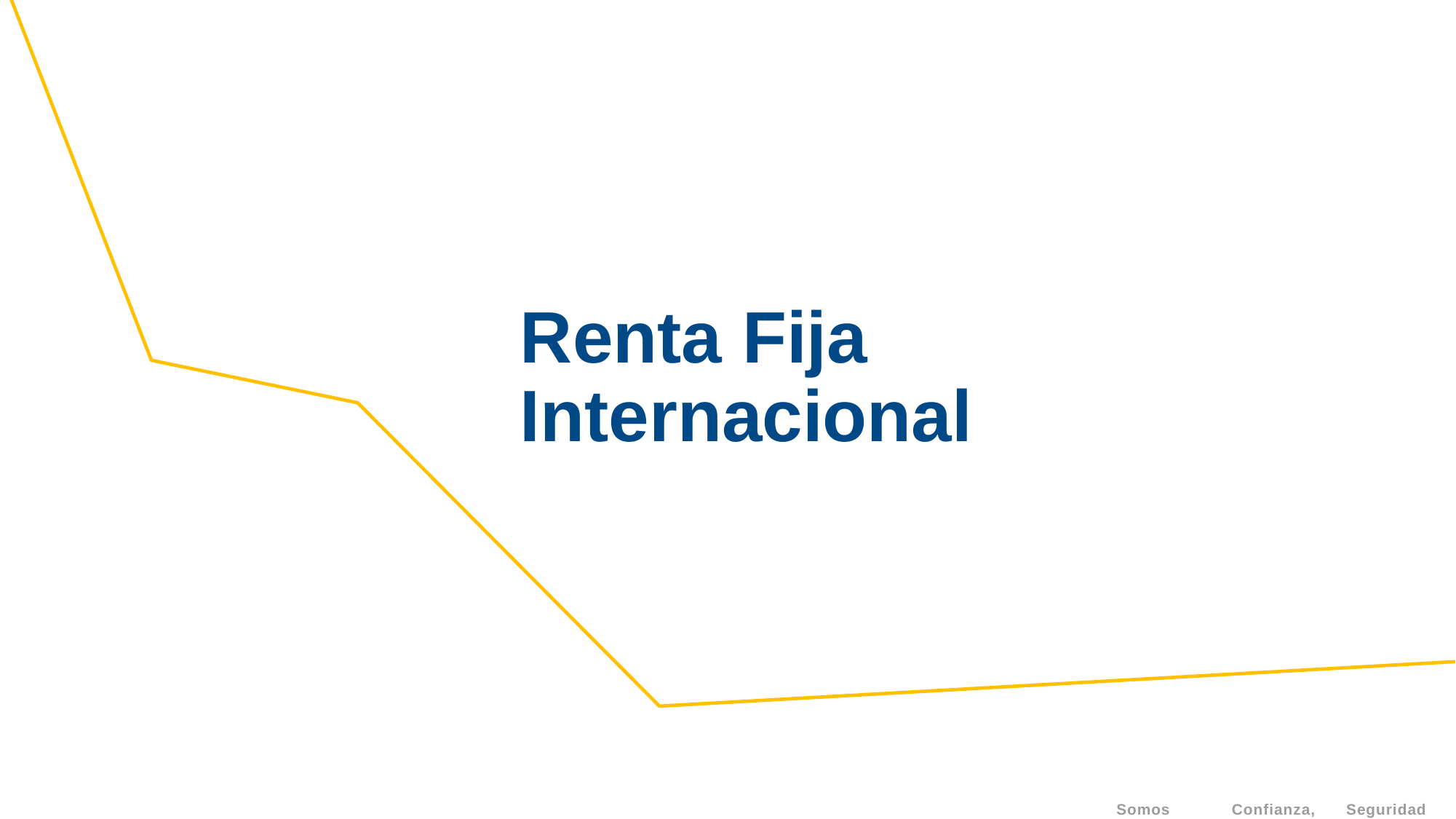

Renta Fija Internacional
Somos  Confianza, Seguridad y Transparencia.